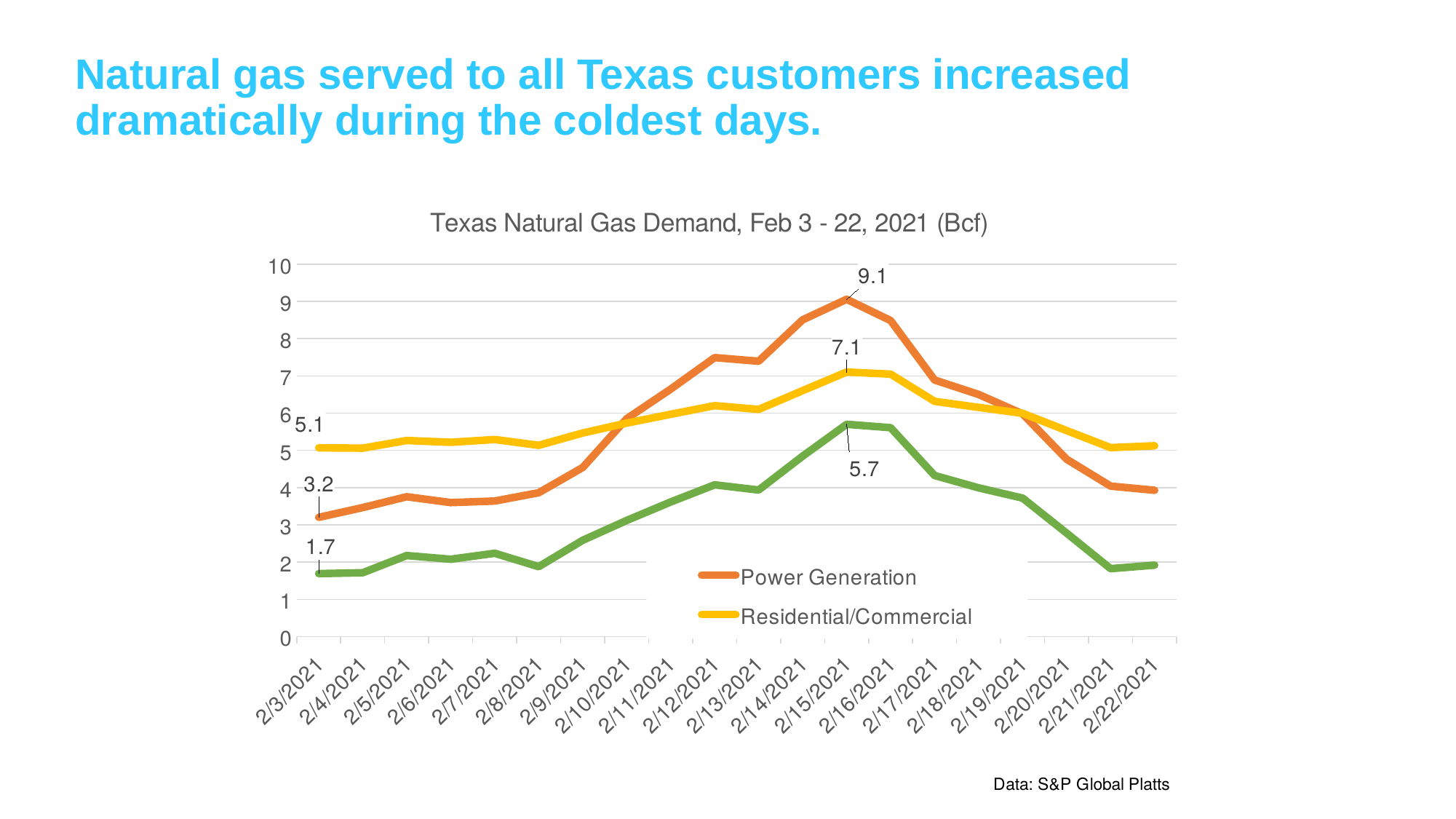

# Natural gas served to all Texas customers increased dramatically during the coldest days.

### Chart: Texas Natural Gas Demand, Feb 3 - 22, 2021 (Bcf)

| Category | Power Generation | Residential/Commercial | Industrial |
|---|---|---|---|
| 44230 | 3.203 | 5.069 | 1.694 |
| 44231 | 3.466 | 5.061 | 1.717 |
| 44232 | 3.756 | 5.266 | 2.179 |
| 44233 | 3.6 | 5.218 | 2.079 |
| 44234 | 3.641 | 5.293 | 2.24 |
| 44235 | 3.864 | 5.137 | 1.88 |
| 44236 | 4.542 | 5.467 | 2.588 |
| 44237 | 5.851 | 5.734 | 3.12 |
| 44238 | 6.645 | 5.97 | 3.616 |
| 44239 | 7.49 | 6.202 | 4.077 |
| 44240 | 7.394 | 6.1 | 3.936 |
| 44241 | 8.504 | 6.605 | 4.847 |
| 44242 | 9.056 | 7.103 | 5.701 |
| 44243 | 8.485 | 7.048 | 5.61 |
| 44244 | 6.889 | 6.317 | 4.328 |
| 44245 | 6.502 | 6.155 | 3.996 |
| 44246 | 5.981 | 5.996 | 3.72 |
| 44247 | 4.765 | 5.533 | 2.781 |
| 44248 | 4.043 | 5.075 | 1.827 |
| 44249 | 3.93 | 5.125 | 1.921 |